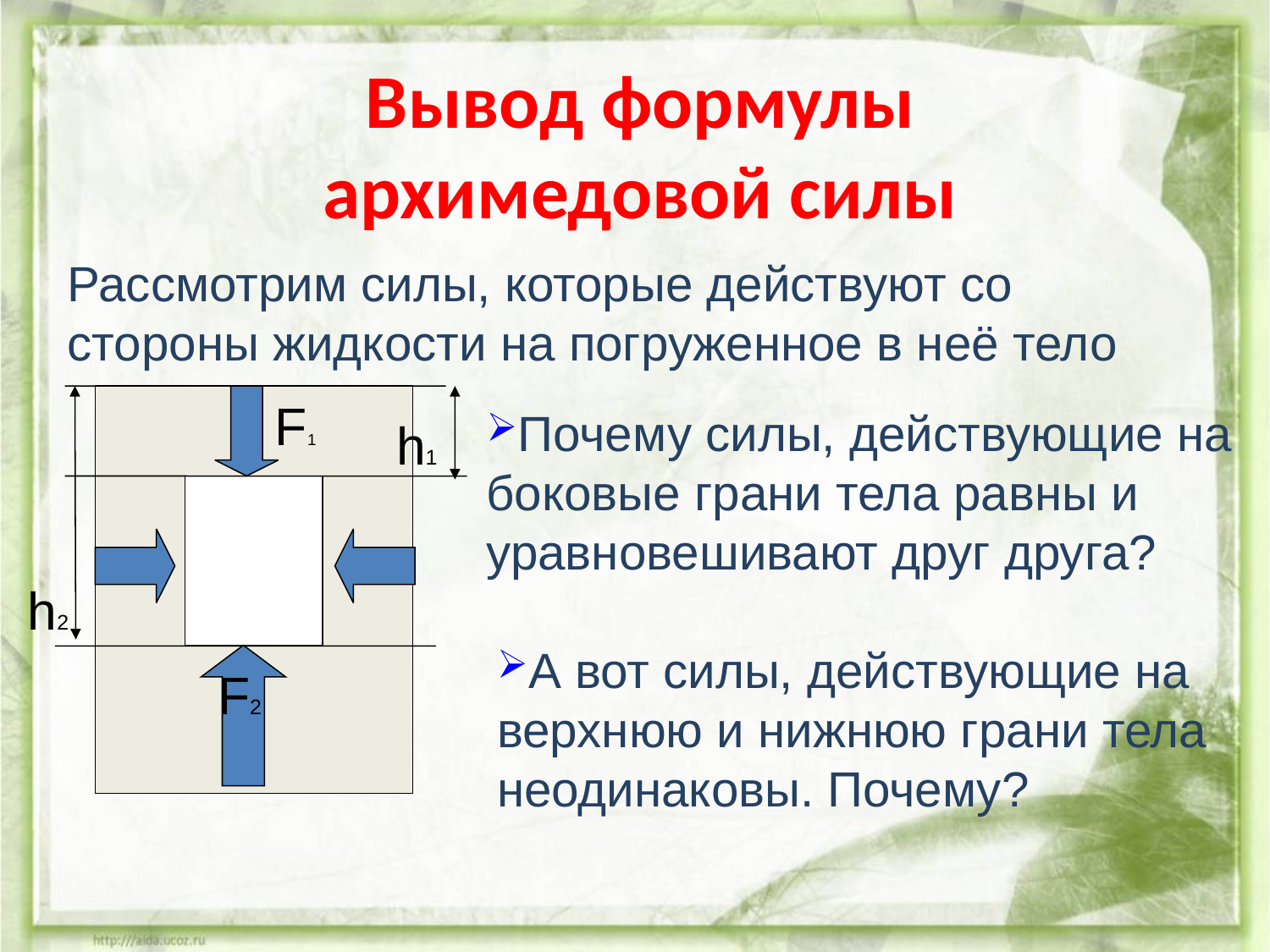

Вывод формулы
архимедовой силы
Рассмотрим силы, которые действуют со стороны жидкости на погруженное в неё тело

F1 F1F2

F1
Почему силы, действующие на боковые грани тела равны и уравновешивают друг друга?
 h1

 h2

А вот силы, действующие на верхнюю и нижнюю грани тела неодинаковы. Почему?

 F2